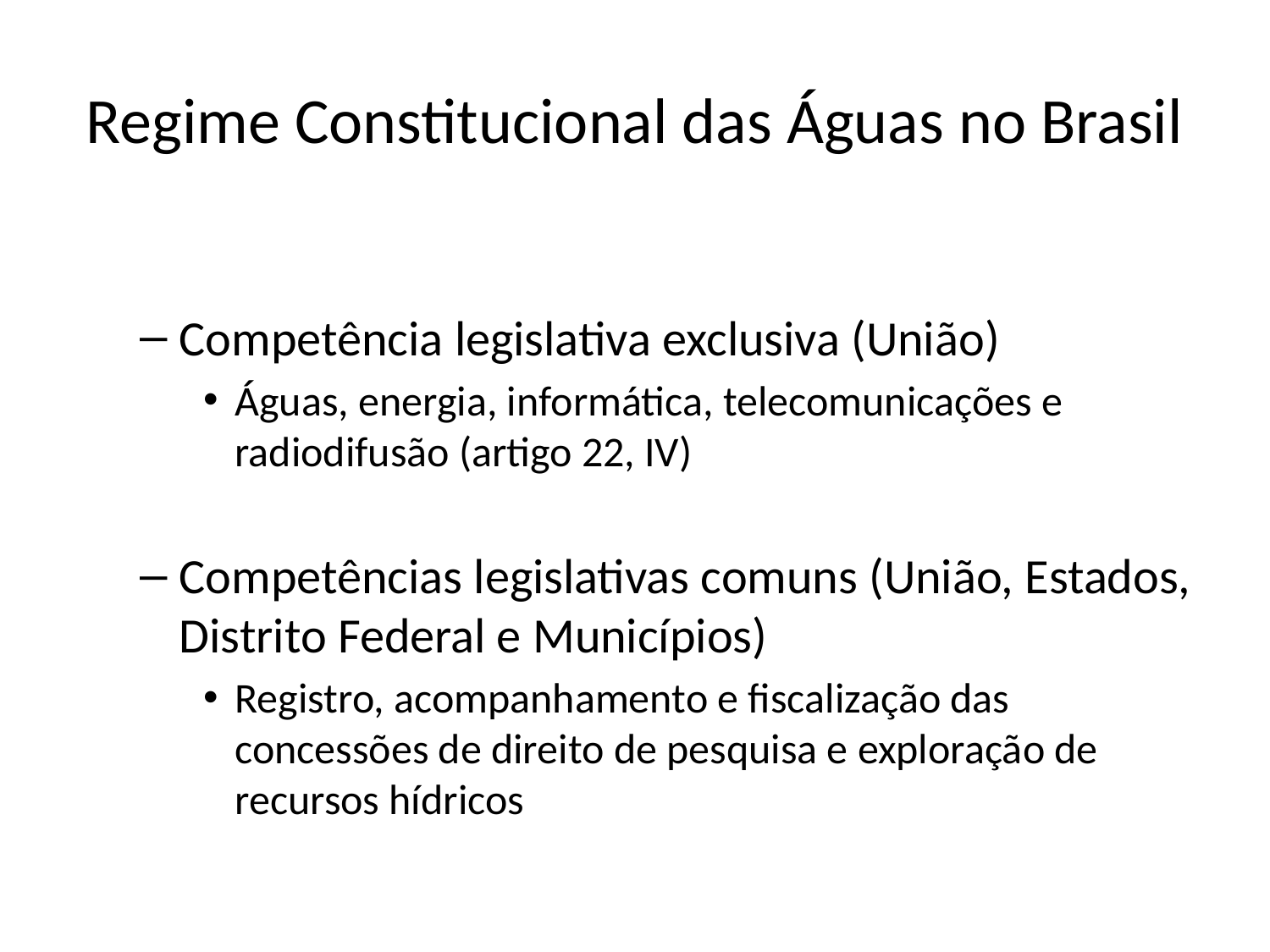

# Regime Constitucional das Águas no Brasil

Competência legislativa exclusiva (União)
Águas, energia, informática, telecomunicações e radiodifusão (artigo 22, IV)

Competências legislativas comuns (União, Estados, Distrito Federal e Municípios)
Registro, acompanhamento e fiscalização das concessões de direito de pesquisa e exploração de recursos hídricos